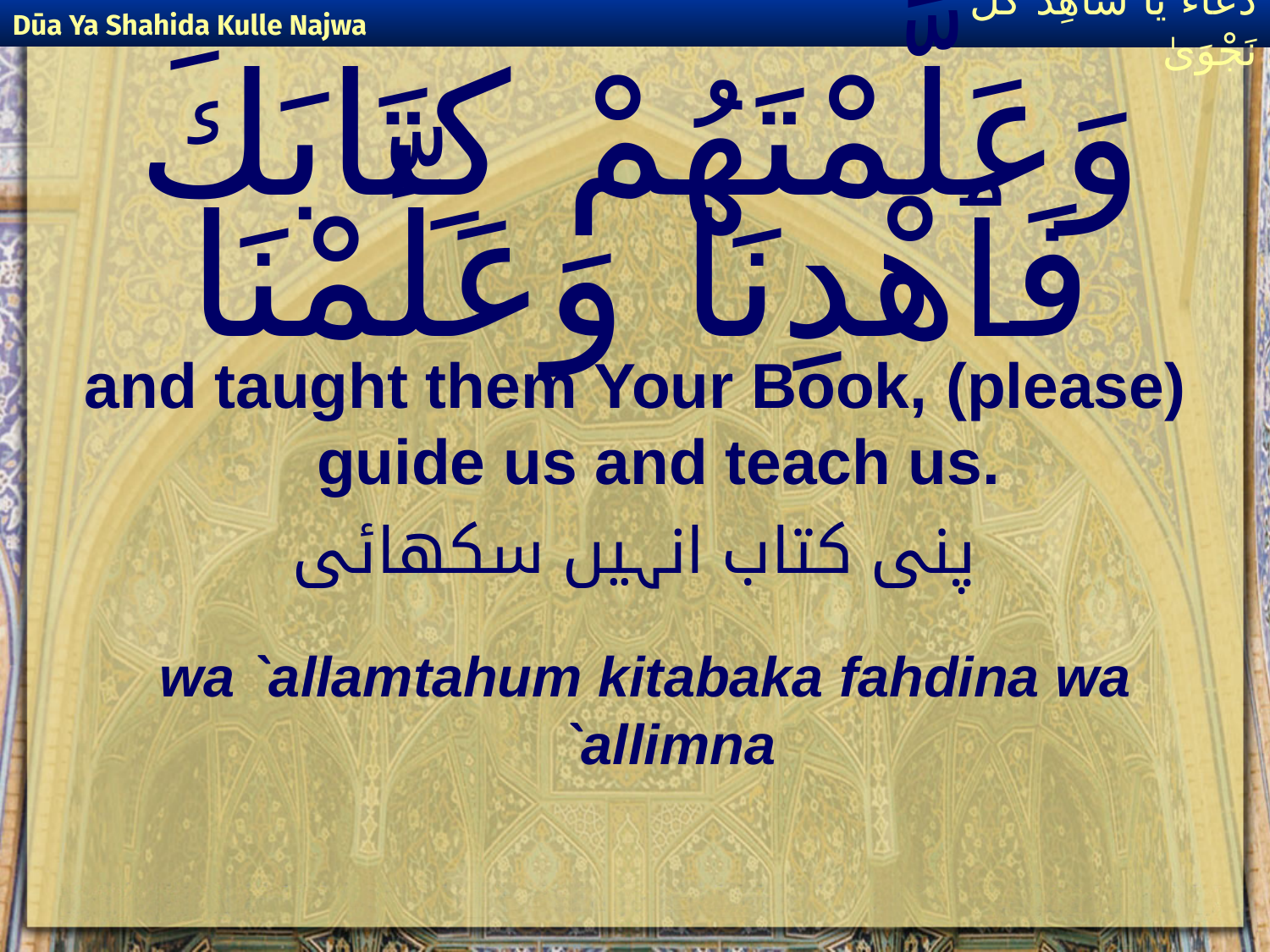

Dūa Ya Shahida Kulle Najwa
دُعَاءٌ يَا شَاهِدَ كُلِّ نَجْوَىٰ
# وَعَلَّمْتَهُمْ كِتَابَكَ فَٱهْدِنَا وَعَلِّمْنَا
and taught them Your Book, (please) guide us and teach us.
پنی کتاب انہیں سکھائی
wa `allamtahum kitabaka fahdina wa `allimna